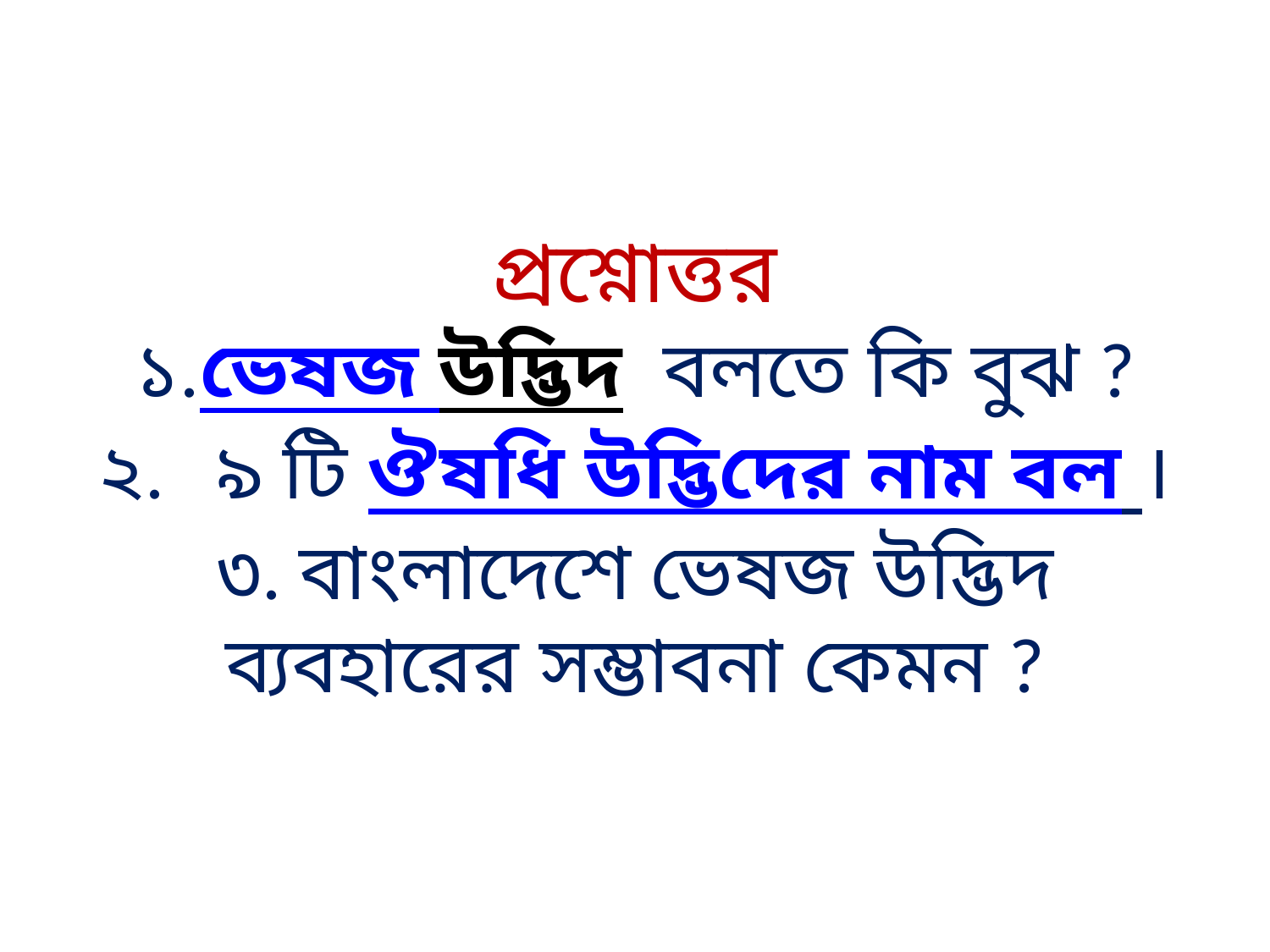

# প্রশ্নোত্তর ১.ভেষজ উদ্ভিদ  বলতে কি বুঝ ? ২.   ৯ টি ঔষধি উদ্ভিদের নাম বল । ৩. বাংলাদেশে ভেষজ উদ্ভিদ ব্যবহারের সম্ভাবনা কেমন ?